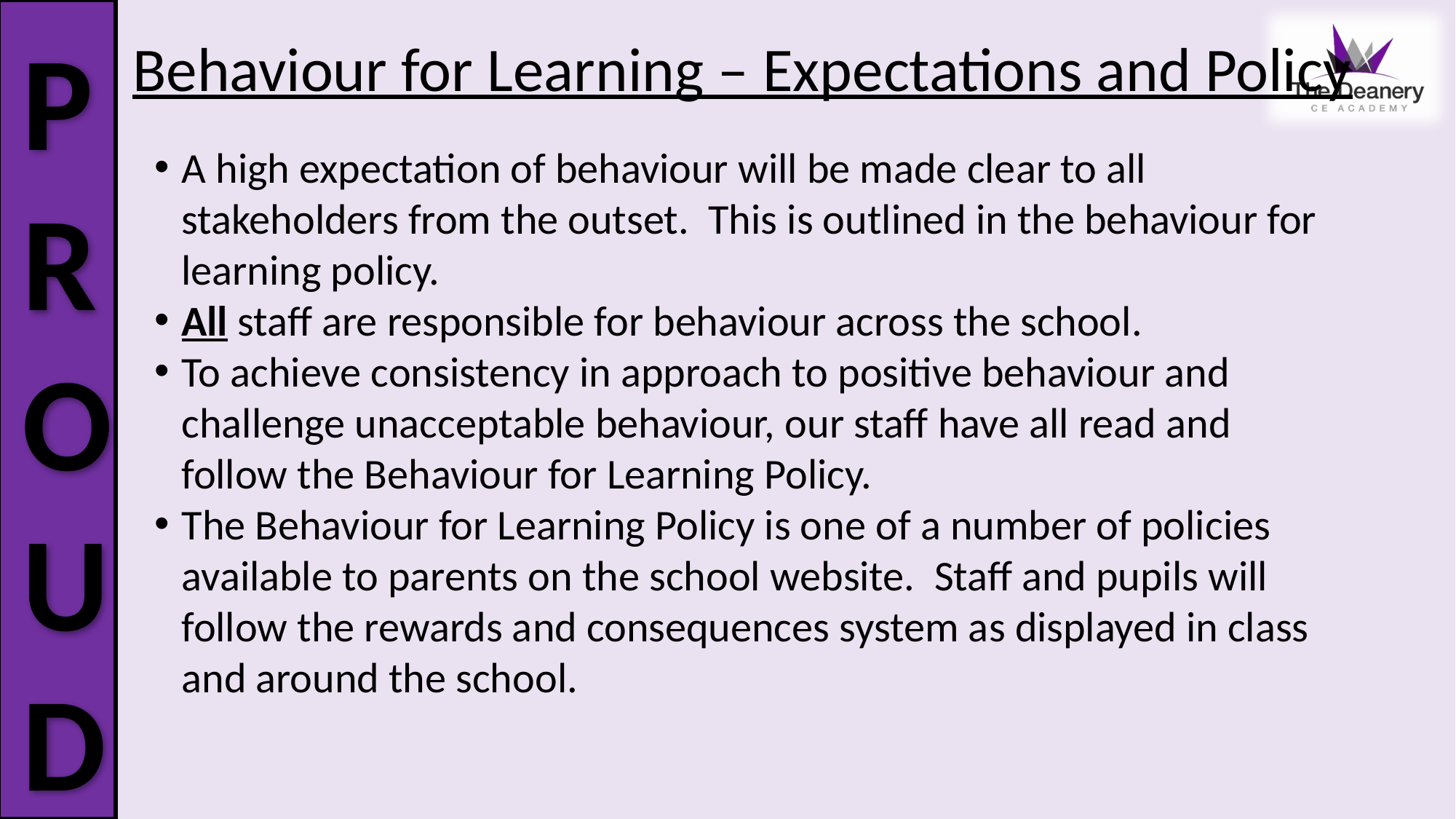

# Behaviour for Learning – Expectations and Policy
A high expectation of behaviour will be made clear to all stakeholders from the outset.  This is outlined in the behaviour for learning policy.
All staff are responsible for behaviour across the school.
To achieve consistency in approach to positive behaviour and challenge unacceptable behaviour, our staff have all read and follow the Behaviour for Learning Policy.
The Behaviour for Learning Policy is one of a number of policies available to parents on the school website.  Staff and pupils will follow the rewards and consequences system as displayed in class and around the school.